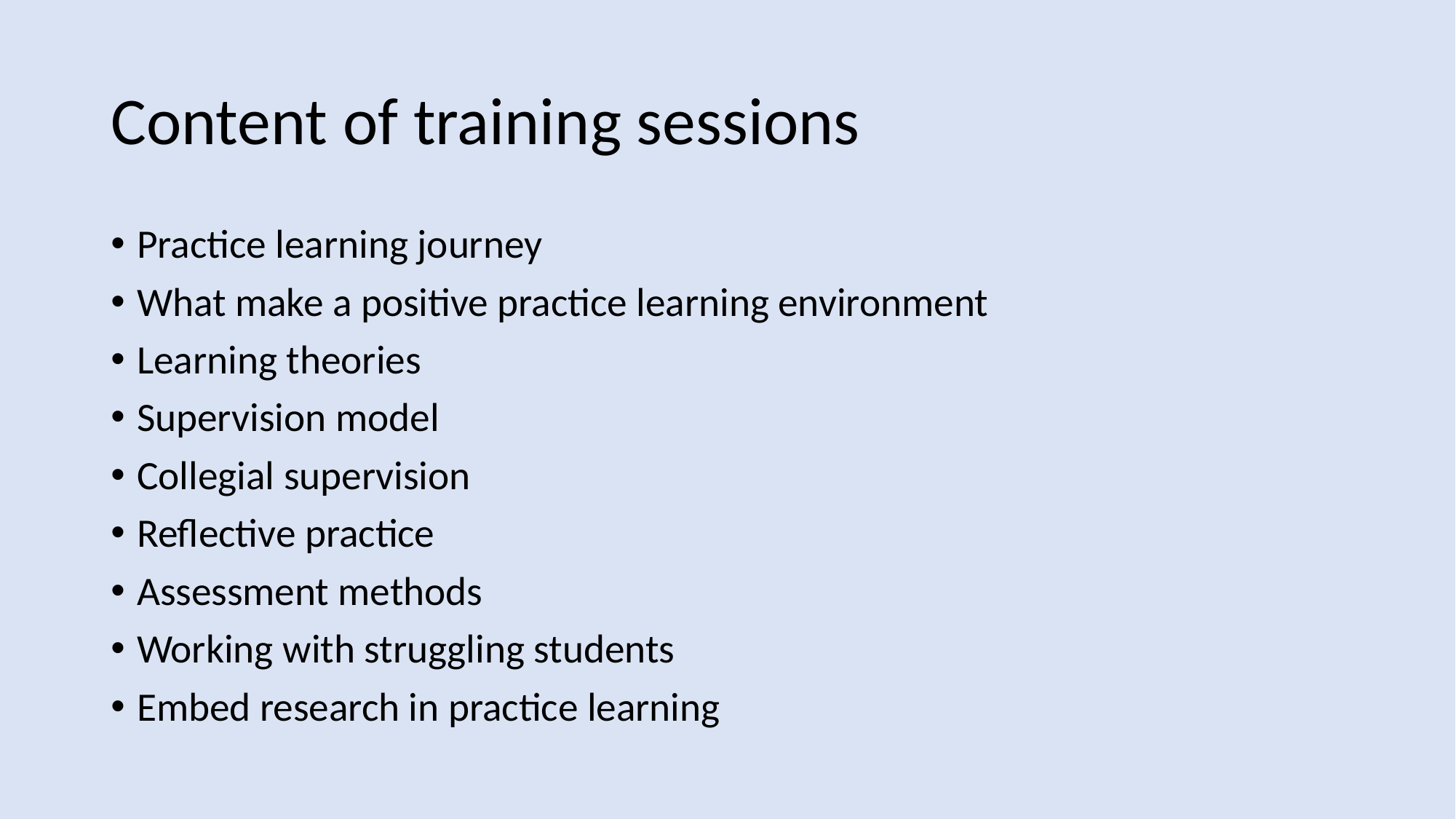

# Content of training sessions
Practice learning journey
What make a positive practice learning environment
Learning theories
Supervision model
Collegial supervision
Reflective practice
Assessment methods
Working with struggling students
Embed research in practice learning